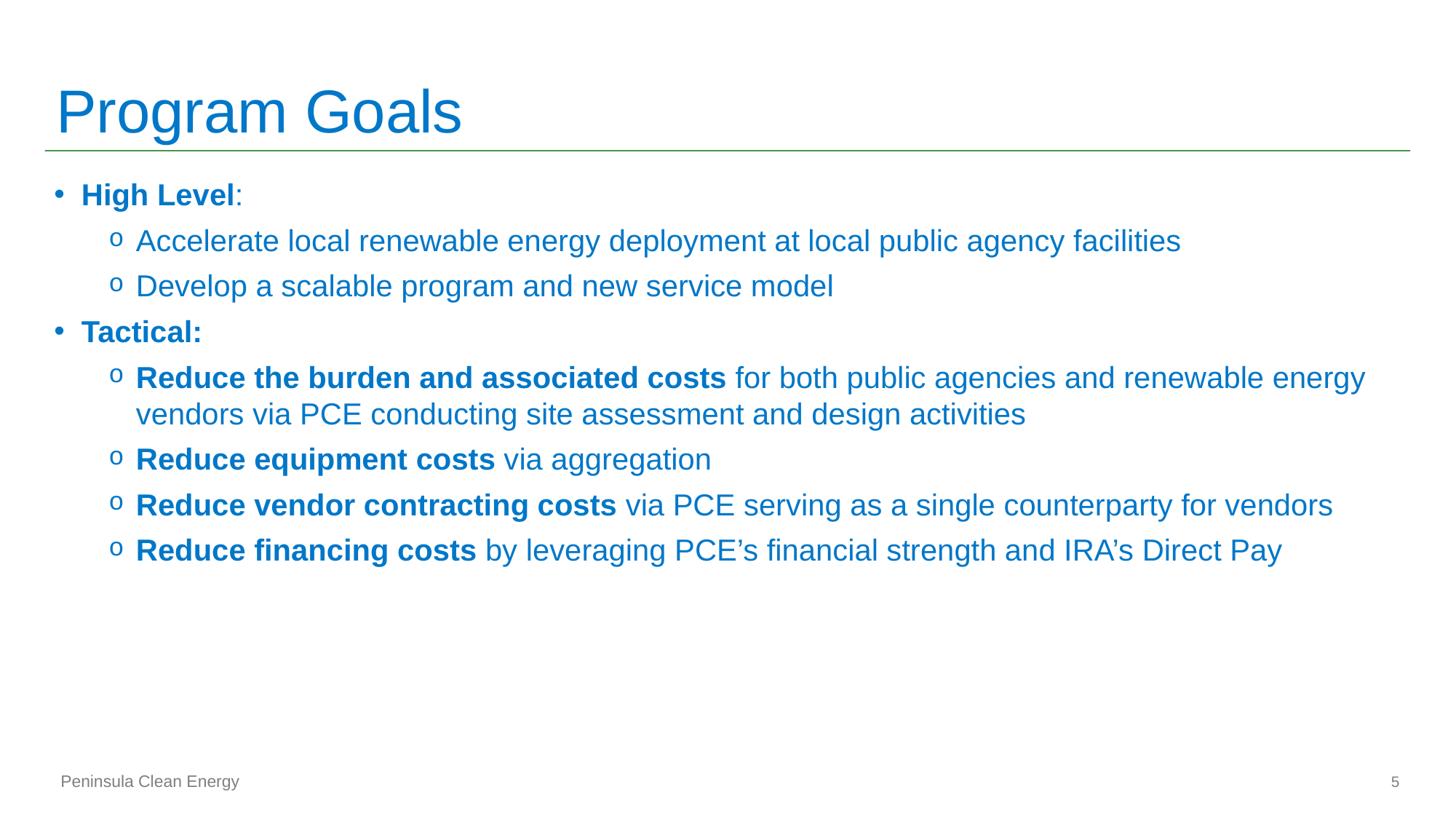

# Program Goals
High Level:
Accelerate local renewable energy deployment at local public agency facilities
Develop a scalable program and new service model
Tactical:
Reduce the burden and associated costs for both public agencies and renewable energy vendors via PCE conducting site assessment and design activities
Reduce equipment costs via aggregation
Reduce vendor contracting costs via PCE serving as a single counterparty for vendors
Reduce financing costs by leveraging PCE’s financial strength and IRA’s Direct Pay
5